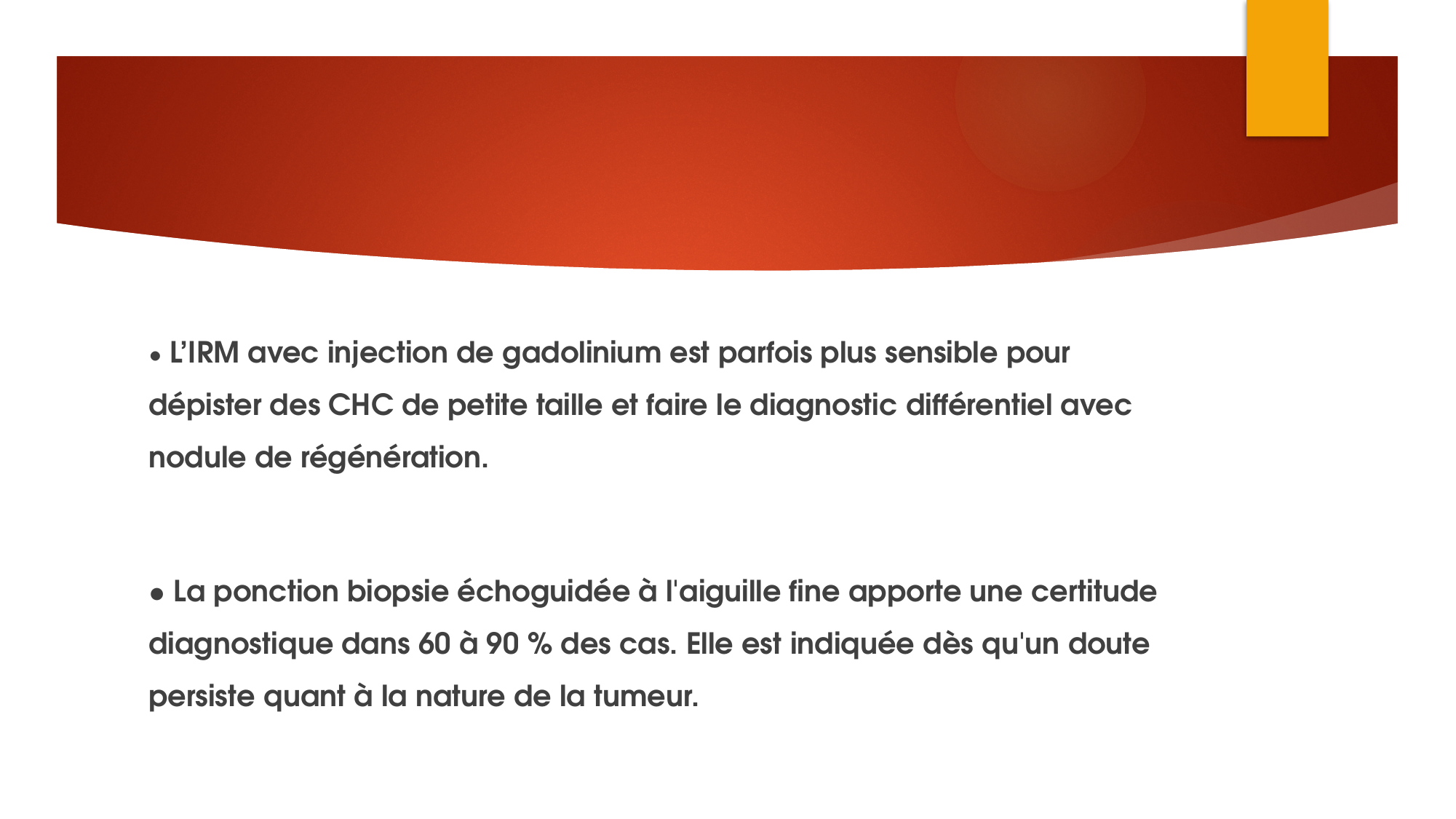

• L’IRM avec injection de gadolinium est parfois plus sensible pour dépister des CHC de petite taille et faire le diagnostic différentiel avec nodule de régénération.

• La ponction biopsie échoguidée à l'aiguille fine apporte une certitude diagnostique dans 60 à 90 % des cas. Elle est indiquée dès qu'un doute persiste quant à la nature de la tumeur.